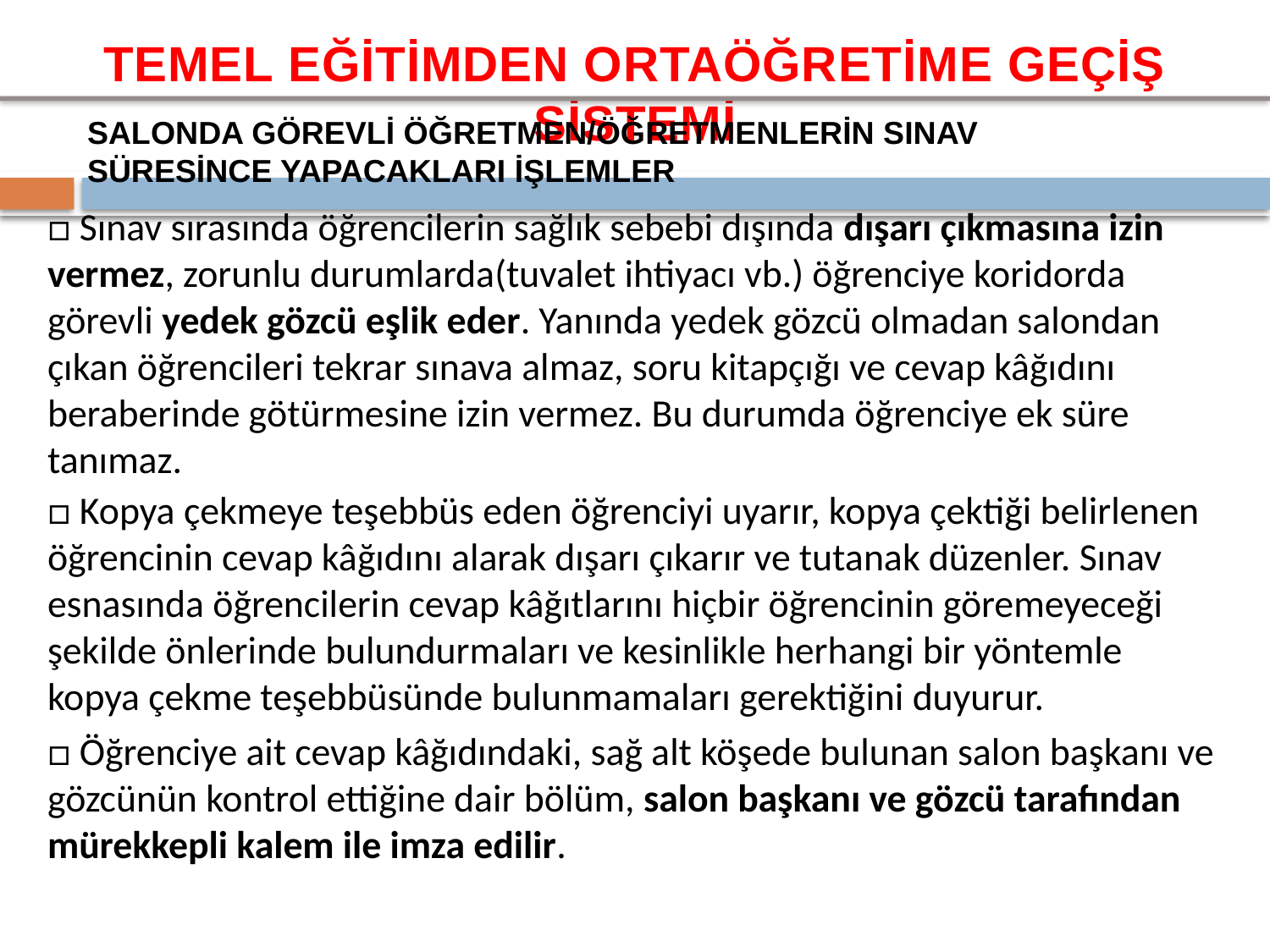

SALONDA GÖREVLİ ÖĞRETMEN/ÖĞRETMENLERİN SINAV SÜRESİNCE YAPACAKLARI İŞLEMLER
□ Sınav sırasında öğrencilerin sağlık sebebi dışında dışarı çıkmasına izin vermez, zorunlu durumlarda(tuvalet ihtiyacı vb.) öğrenciye koridorda görevli yedek gözcü eşlik eder. Yanında yedek gözcü olmadan salondan çıkan öğrencileri tekrar sınava almaz, soru kitapçığı ve cevap kâğıdını beraberinde götürmesine izin vermez. Bu durumda öğrenciye ek süre tanımaz.

□ Kopya çekmeye teşebbüs eden öğrenciyi uyarır, kopya çektiği belirlenen öğrencinin cevap kâğıdını alarak dışarı çıkarır ve tutanak düzenler. Sınav esnasında öğrencilerin cevap kâğıtlarını hiçbir öğrencinin göremeyeceği şekilde önlerinde bulundurmaları ve kesinlikle herhangi bir yöntemle kopya çekme teşebbüsünde bulunmamaları gerektiğini duyurur.

□ Öğrenciye ait cevap kâğıdındaki, sağ alt köşede bulunan salon başkanı ve gözcünün kontrol ettiğine dair bölüm, salon başkanı ve gözcü tarafından mürekkepli kalem ile imza edilir.